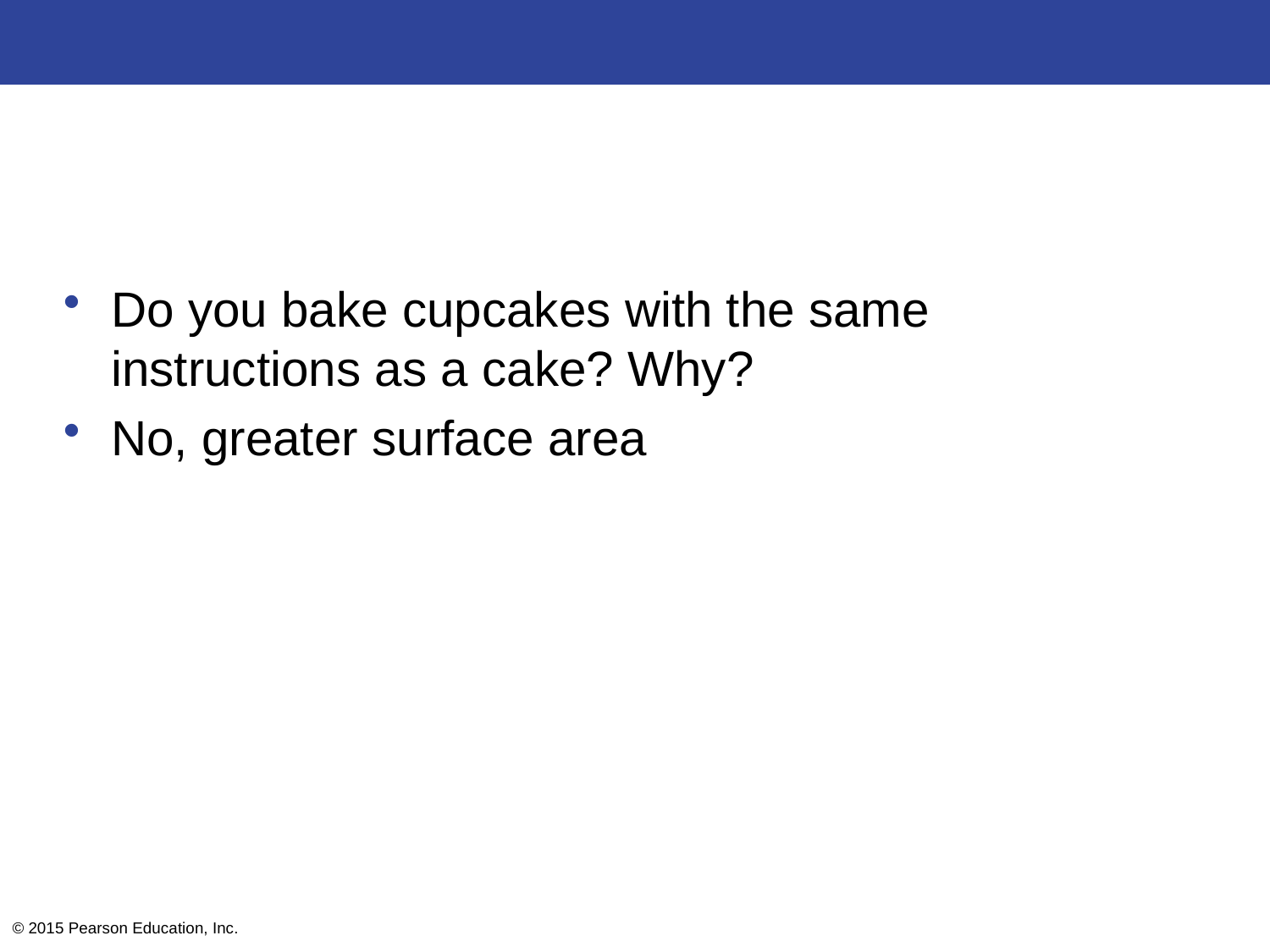

#
Do you bake cupcakes with the same instructions as a cake? Why?
No, greater surface area